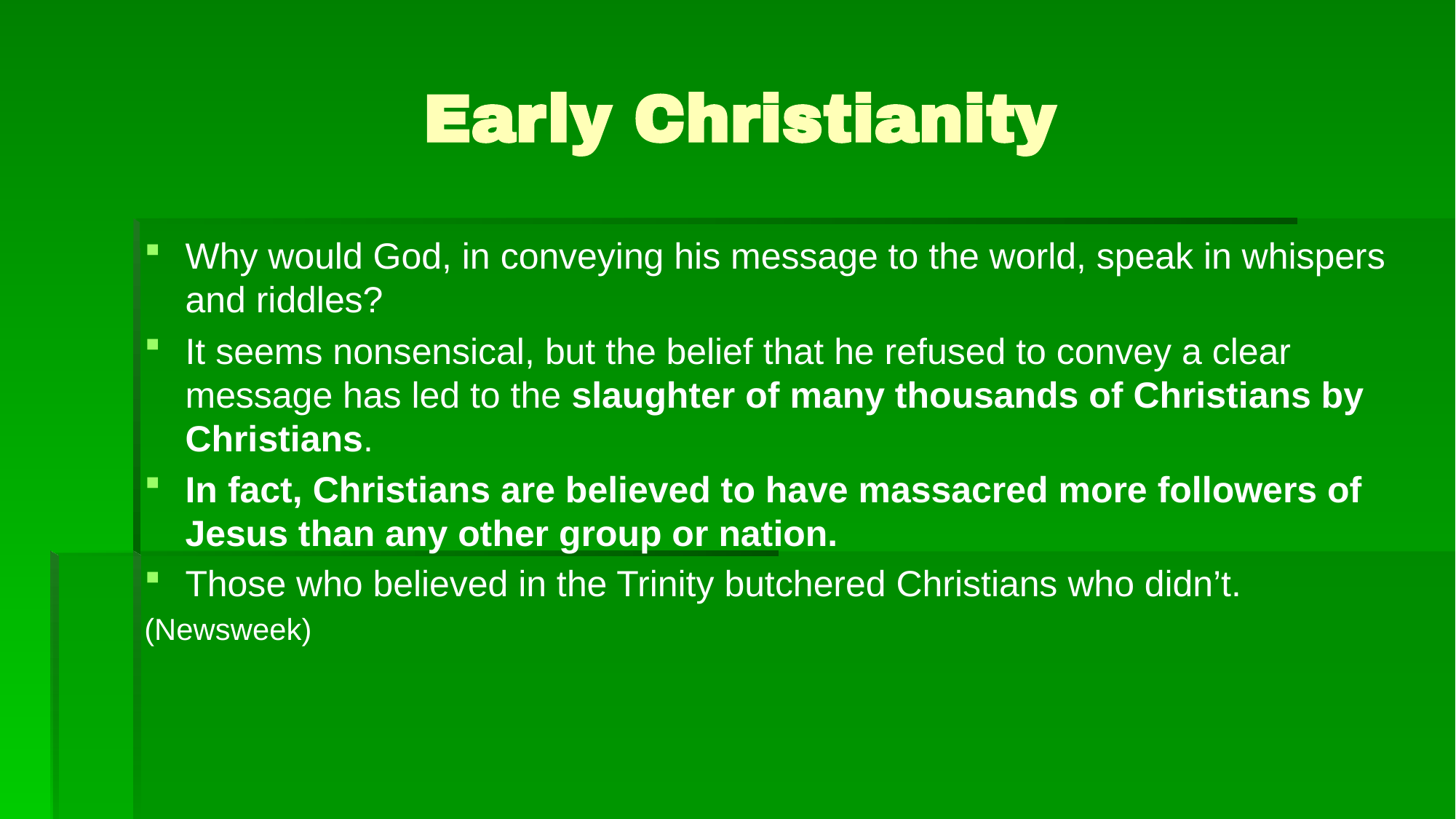

# Early Christianity
Why would God, in conveying his message to the world, speak in whispers and riddles?
It seems nonsensical, but the belief that he refused to convey a clear message has led to the slaughter of many thousands of Christians by Christians.
In fact, Christians are believed to have massacred more followers of Jesus than any other group or nation.
Those who believed in the Trinity butchered Christians who didn’t.
(Newsweek)